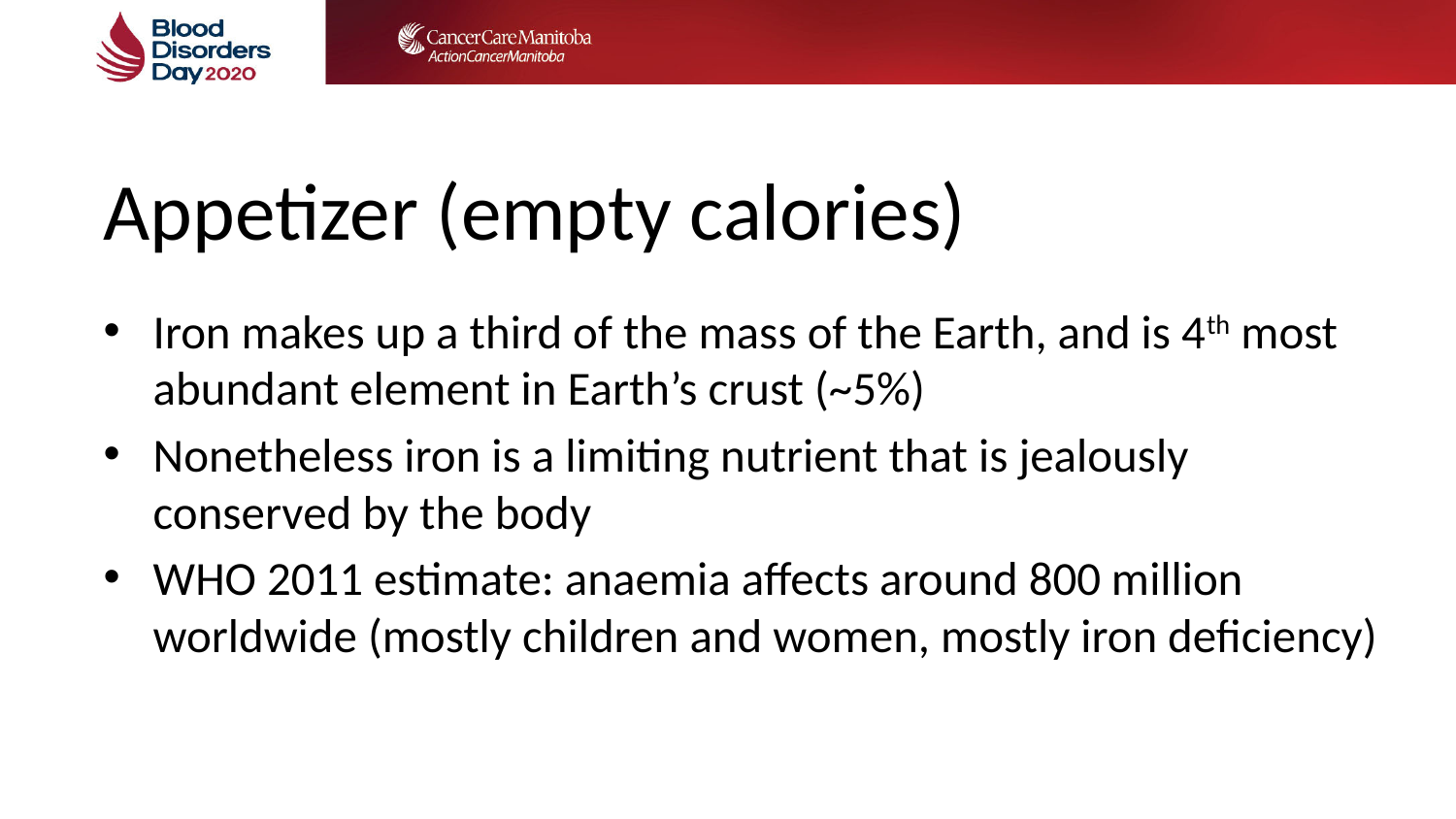

# Appetizer (empty calories)
Iron makes up a third of the mass of the Earth, and is 4th most abundant element in Earth’s crust (~5%)
Nonetheless iron is a limiting nutrient that is jealously conserved by the body
WHO 2011 estimate: anaemia affects around 800 million worldwide (mostly children and women, mostly iron deficiency)